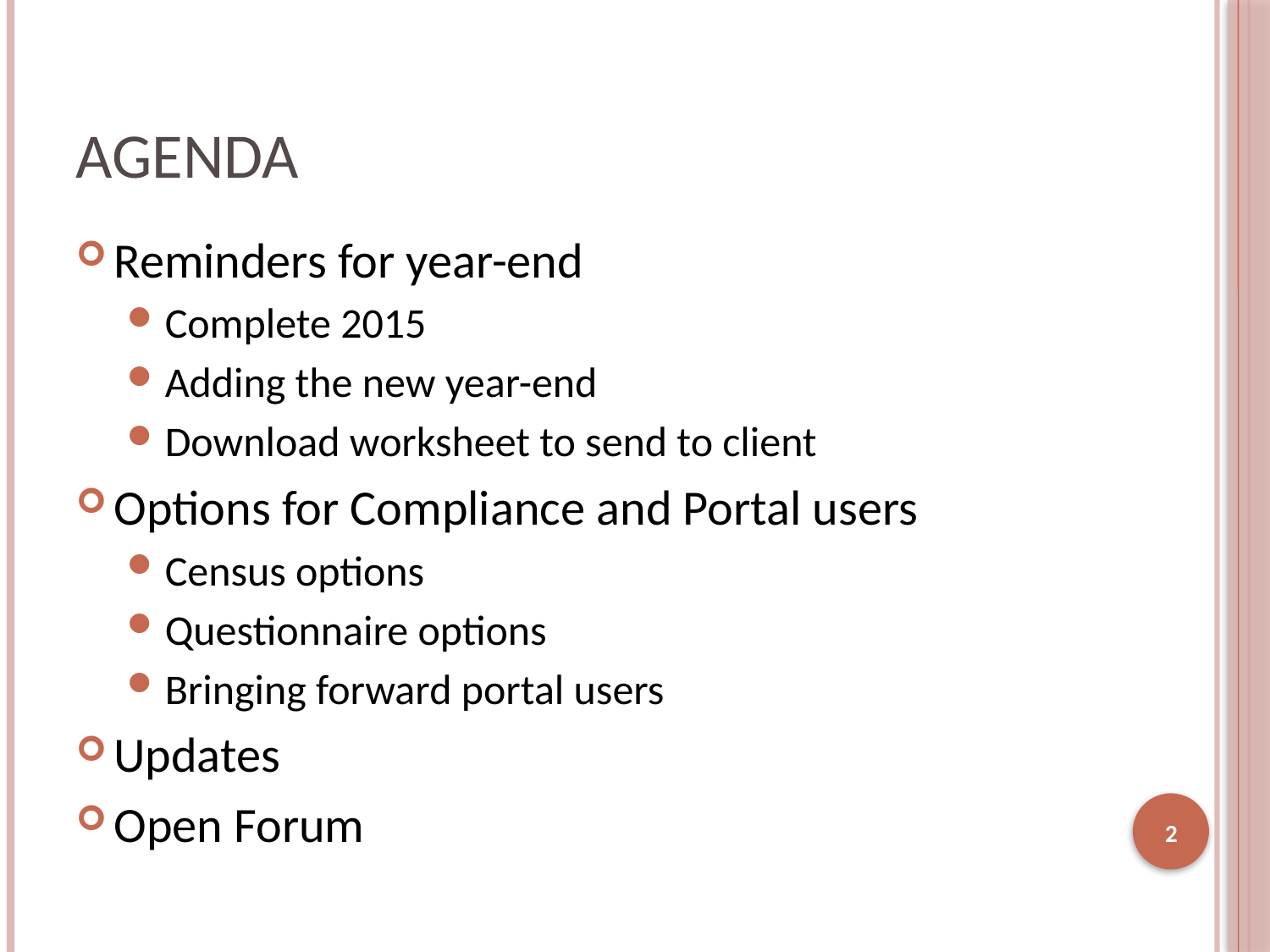

# Agenda
Reminders for year-end
Complete 2015
Adding the new year-end
Download worksheet to send to client
Options for Compliance and Portal users
Census options
Questionnaire options
Bringing forward portal users
Updates
Open Forum

2